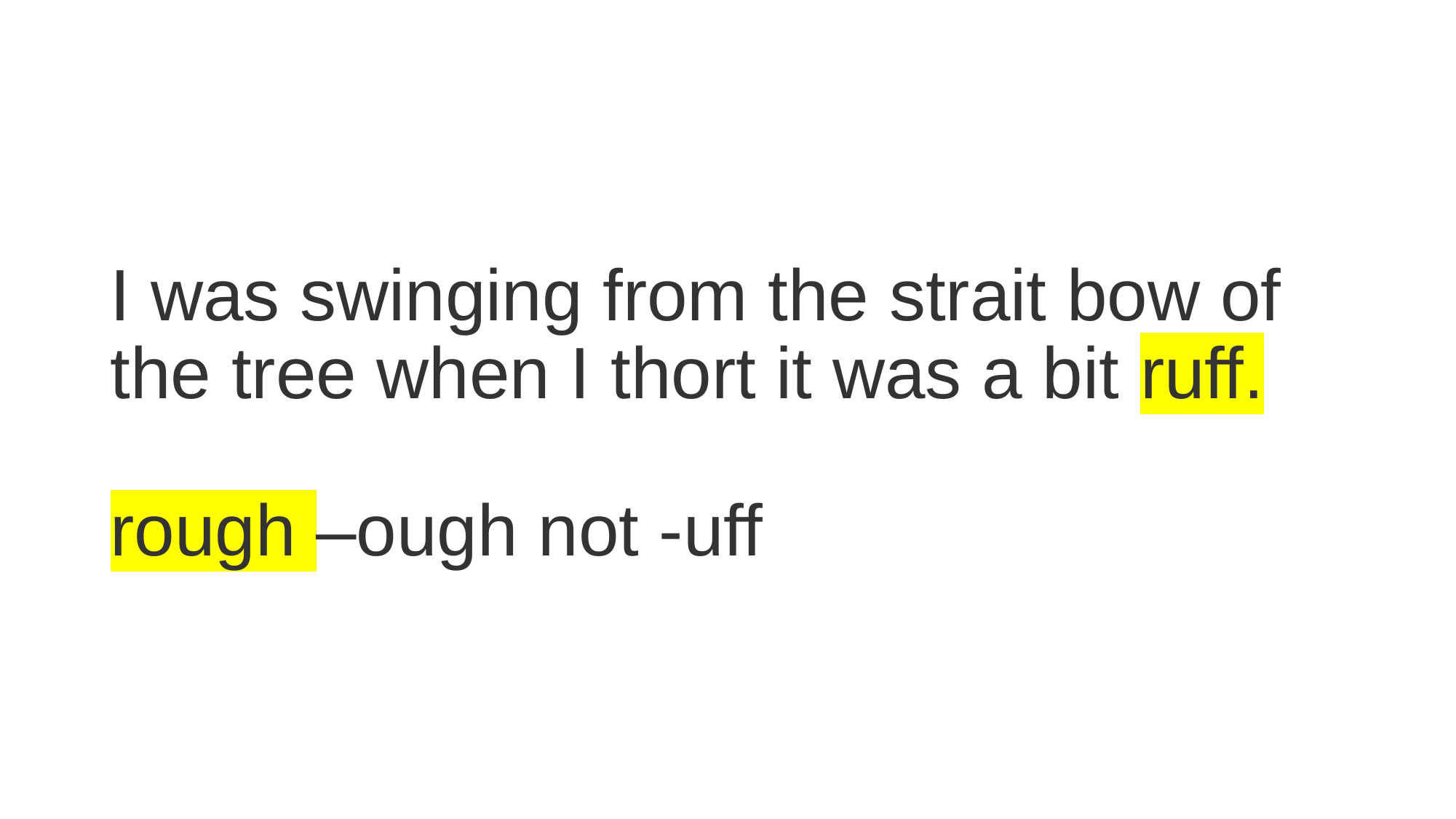

# I was swinging from the strait bow of the tree when I thort it was a bit ruff. rough –ough not -uff